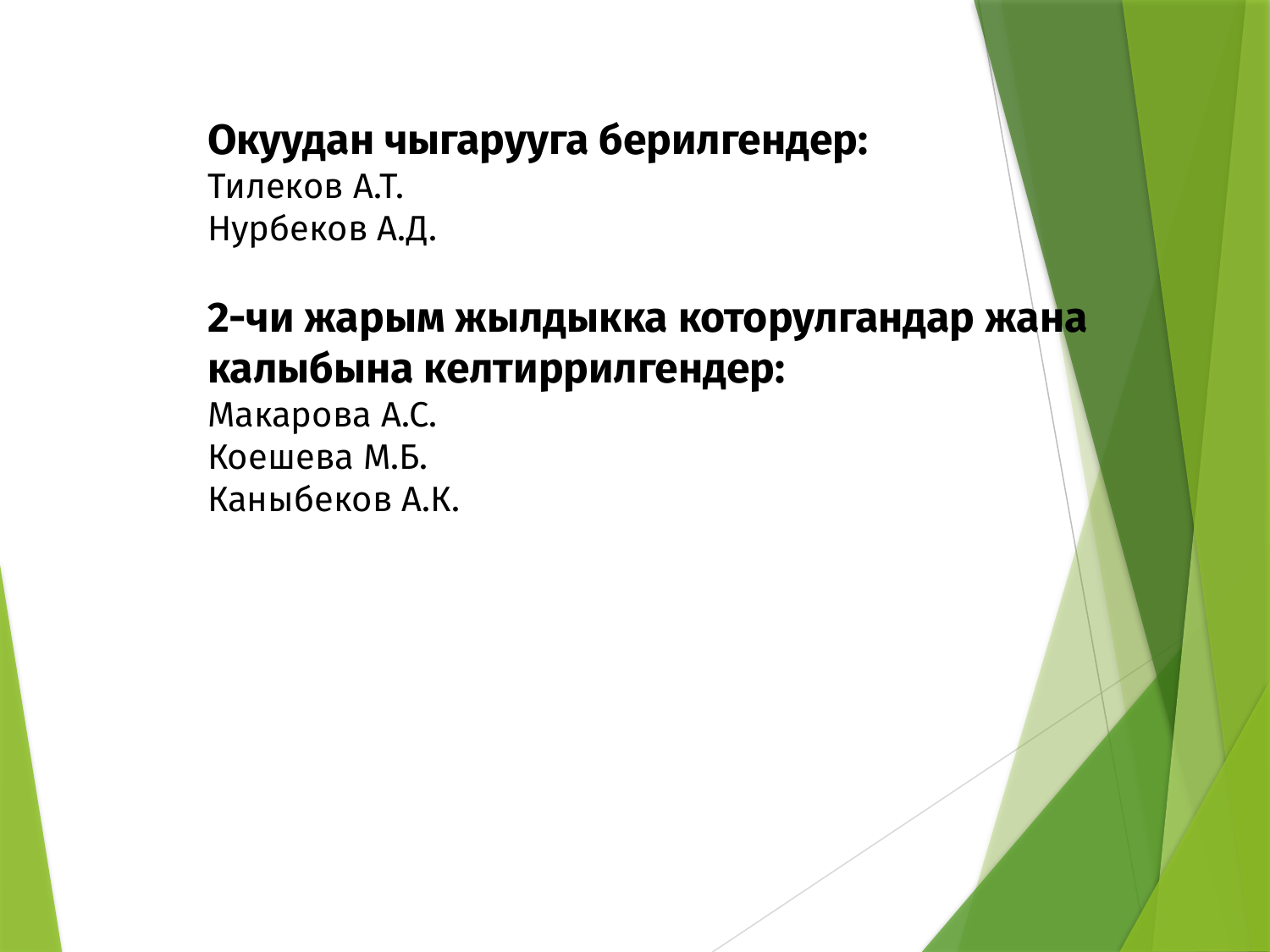

Окуудан чыгарууга берилгендер:
Тилеков А.Т.
Нурбеков А.Д.

2-чи жарым жылдыкка которулгандар жана калыбына келтиррилгендер:
Макарова А.С.
Коешева М.Б.
Каныбеков А.К.